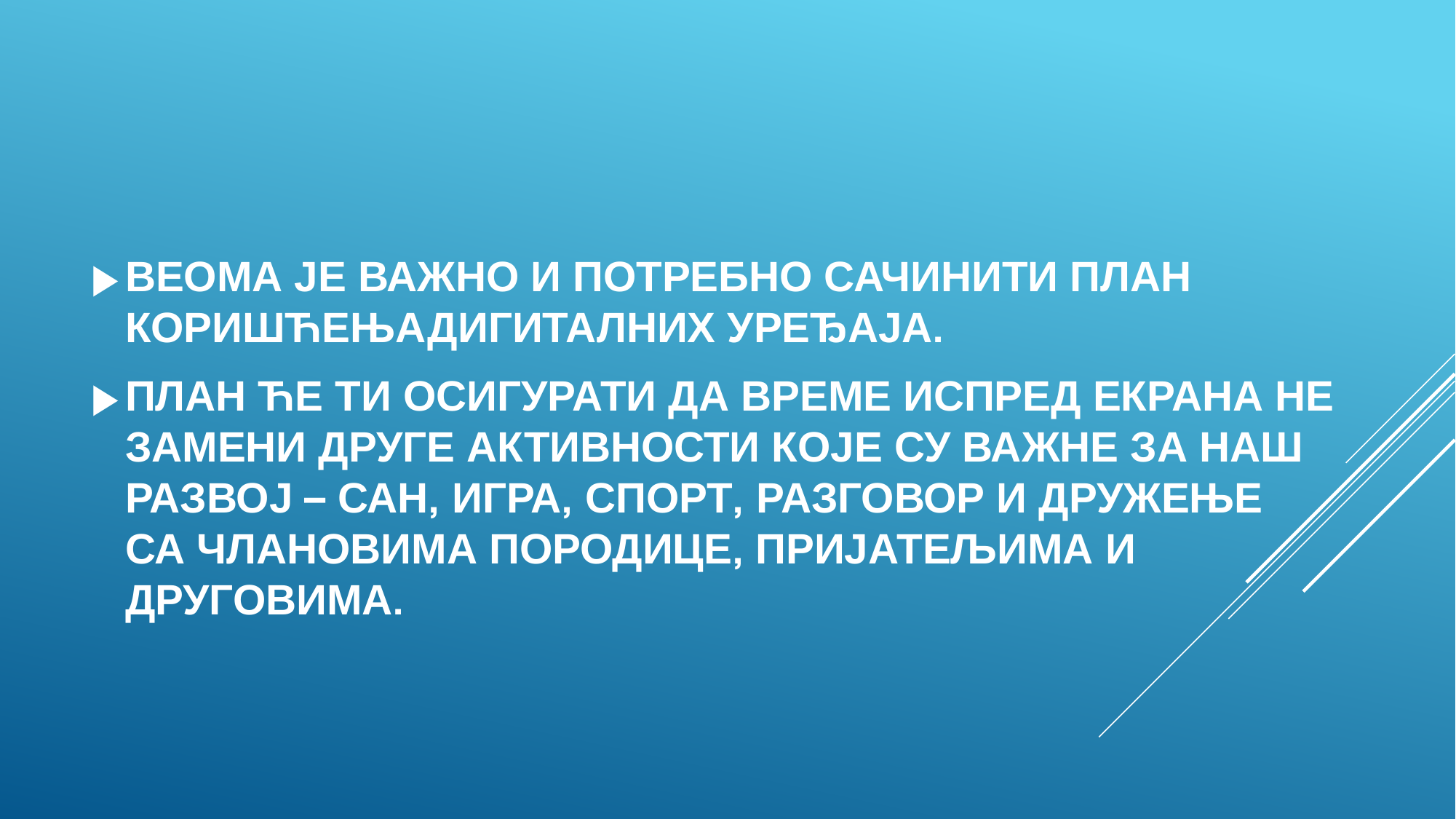

ВЕОМА ЈЕ ВАЖНО И ПОТРЕБНО САЧИНИТИ ПЛАН КОРИШЋЕЊАДИГИТАЛНИХ УРЕЂАЈА.
ПЛАН ЋЕ ТИ ОСИГУРАТИ ДА ВРЕМЕ ИСПРЕД ЕКРАНА НЕ ЗАМЕНИ ДРУГЕ АКТИВНОСТИ КОЈЕ СУ ВАЖНЕ ЗА НАШ РАЗВОЈ – САН, ИГРА, СПОРТ, РАЗГОВОР И ДРУЖЕЊЕ СА ЧЛАНОВИМА ПОРОДИЦЕ, ПРИЈАТЕЉИМА И ДРУГОВИМА.